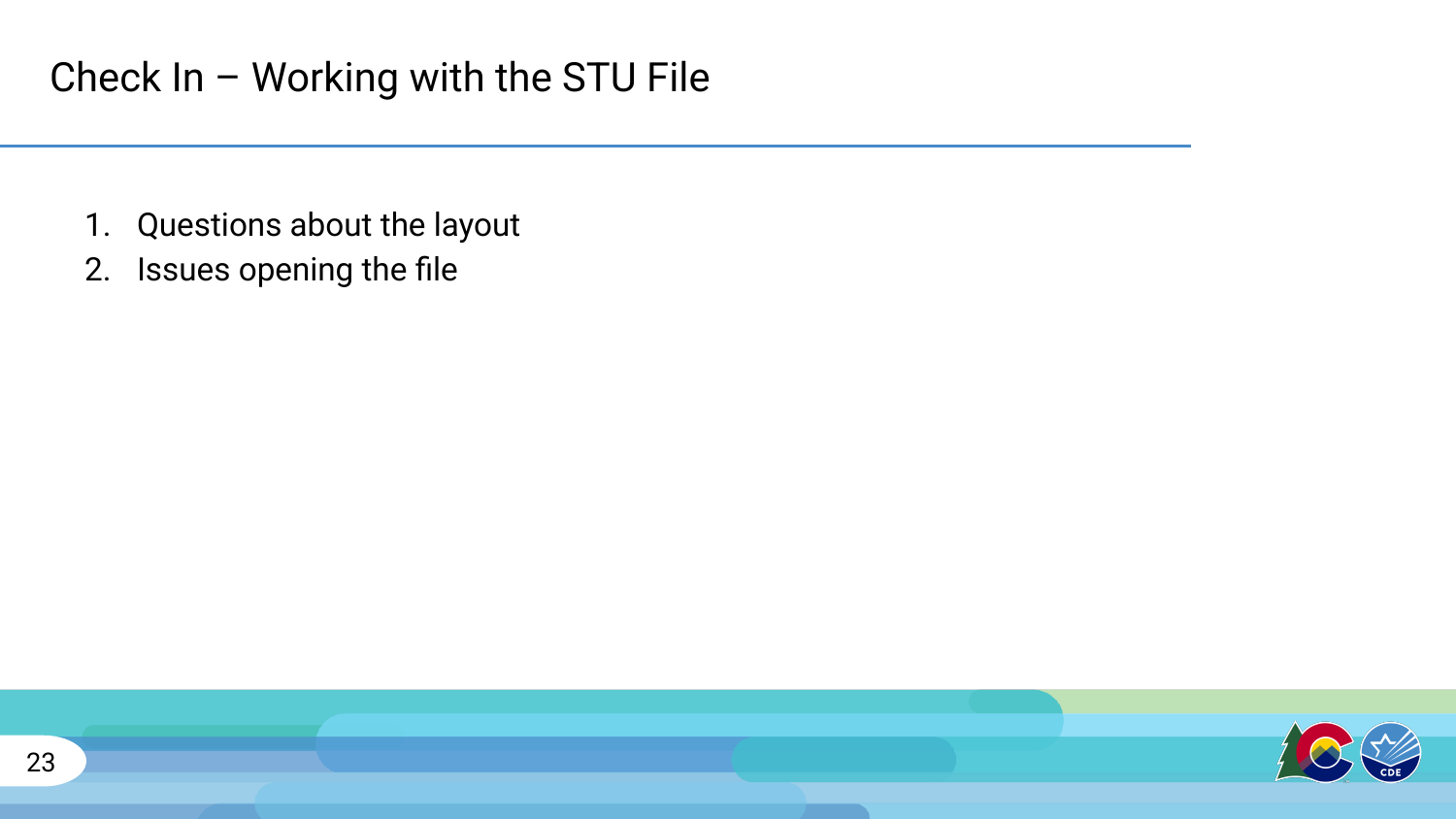

# Check In – Working with the STU File
Questions about the layout
Issues opening the file